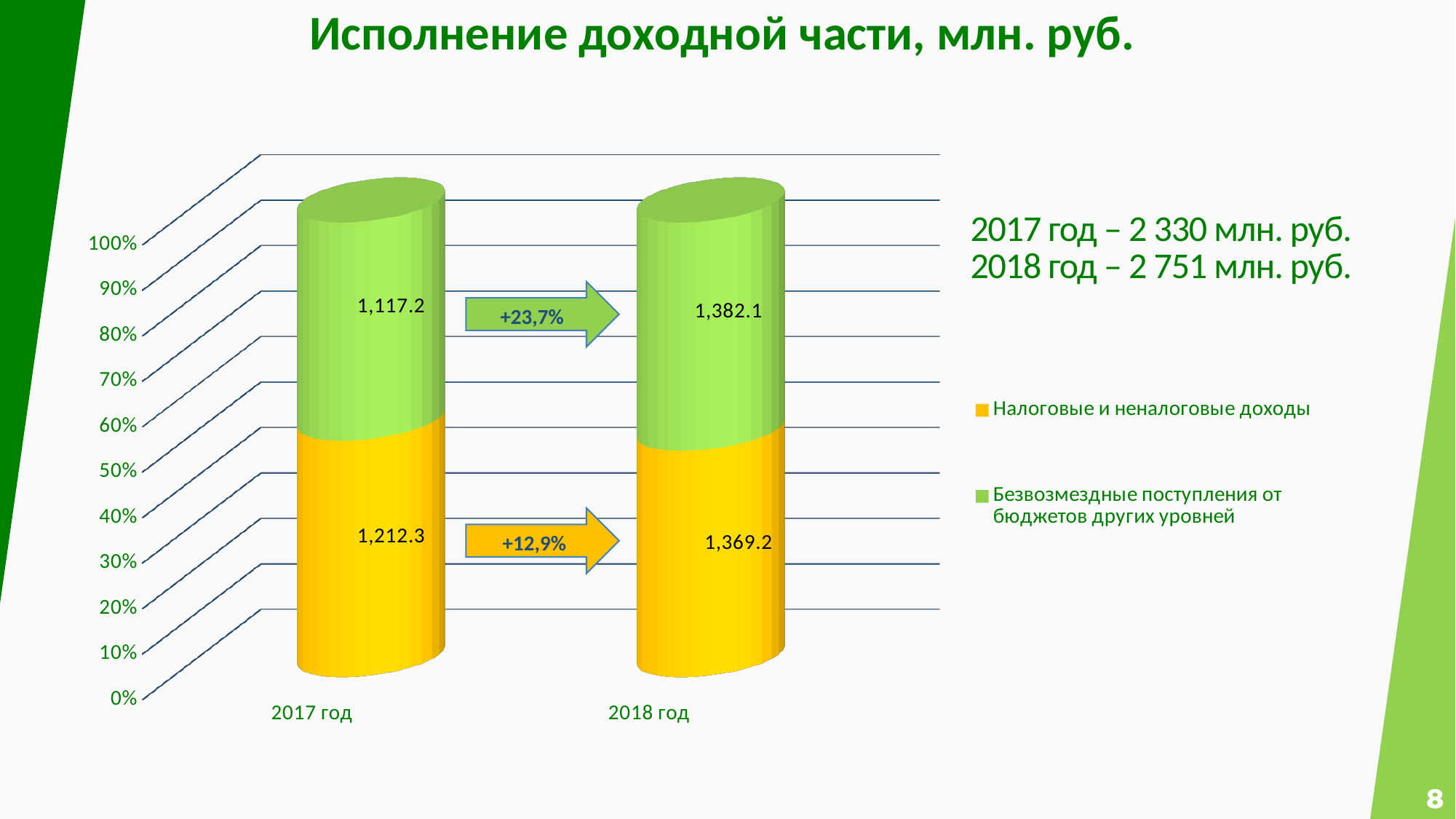

Исполнение доходной части, млн. руб.

[unsupported chart]

2017 год – 2 330 млн. руб.
2018 год – 2 751 млн. руб.

     +23,7%
+12,9%
8